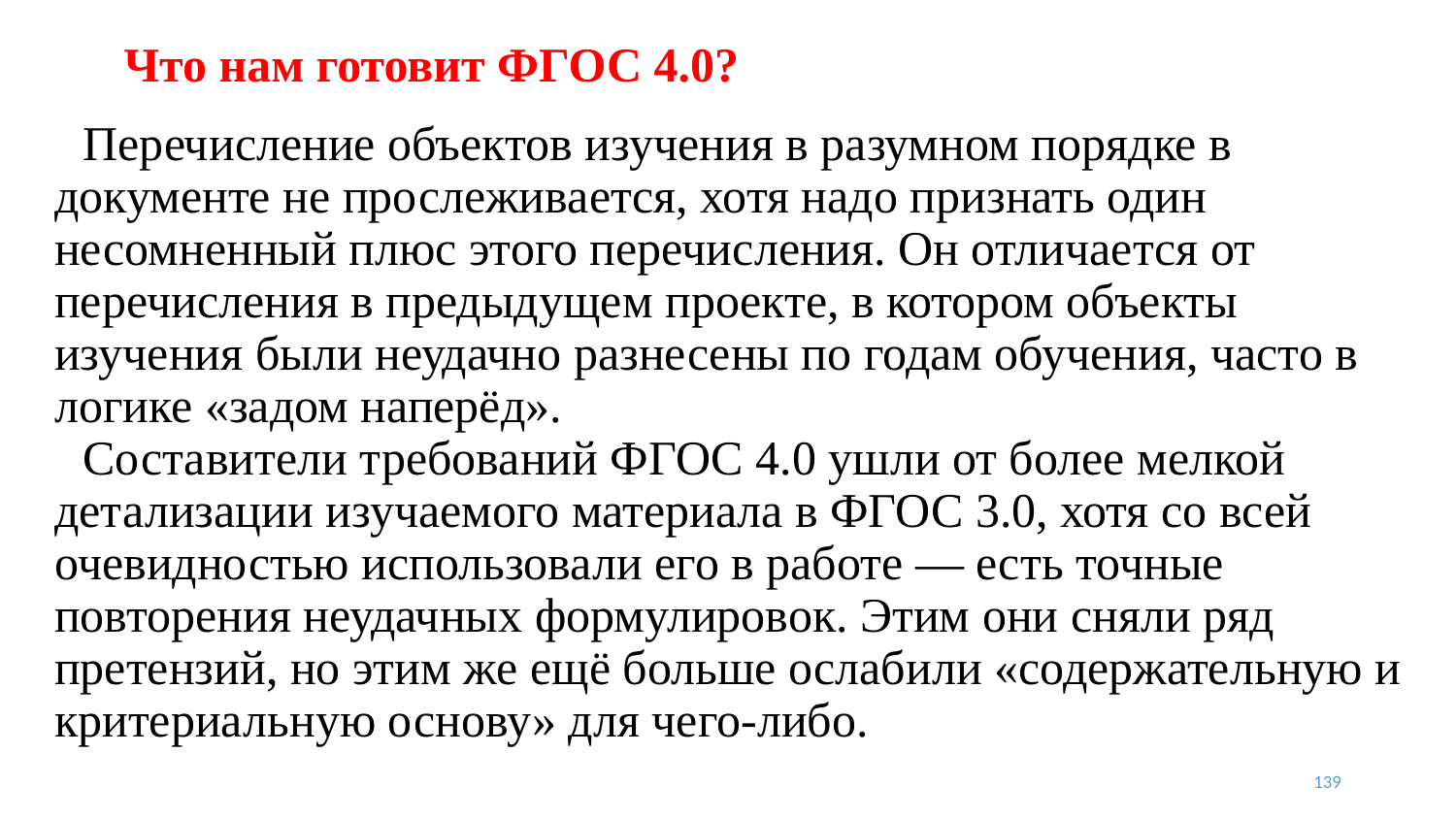

# Что нам готовит ФГОС 4.0?
Перечисление объектов изучения в разумном порядке в документе не прослеживается, хотя надо признать один несомненный плюс этого перечисления. Он отличается от перечисления в предыдущем проекте, в котором объекты изучения были неудачно разнесены по годам обучения, часто в логике «задом наперёд».
Составители требований ФГОС 4.0 ушли от более мелкой детализации изучаемого материала в ФГОС 3.0, хотя со всей очевидностью использовали его в работе — есть точные повторения неудачных формулировок. Этим они сняли ряд претензий, но этим же ещё больше ослабили «содержательную и критериальную основу» для чего-либо.

139